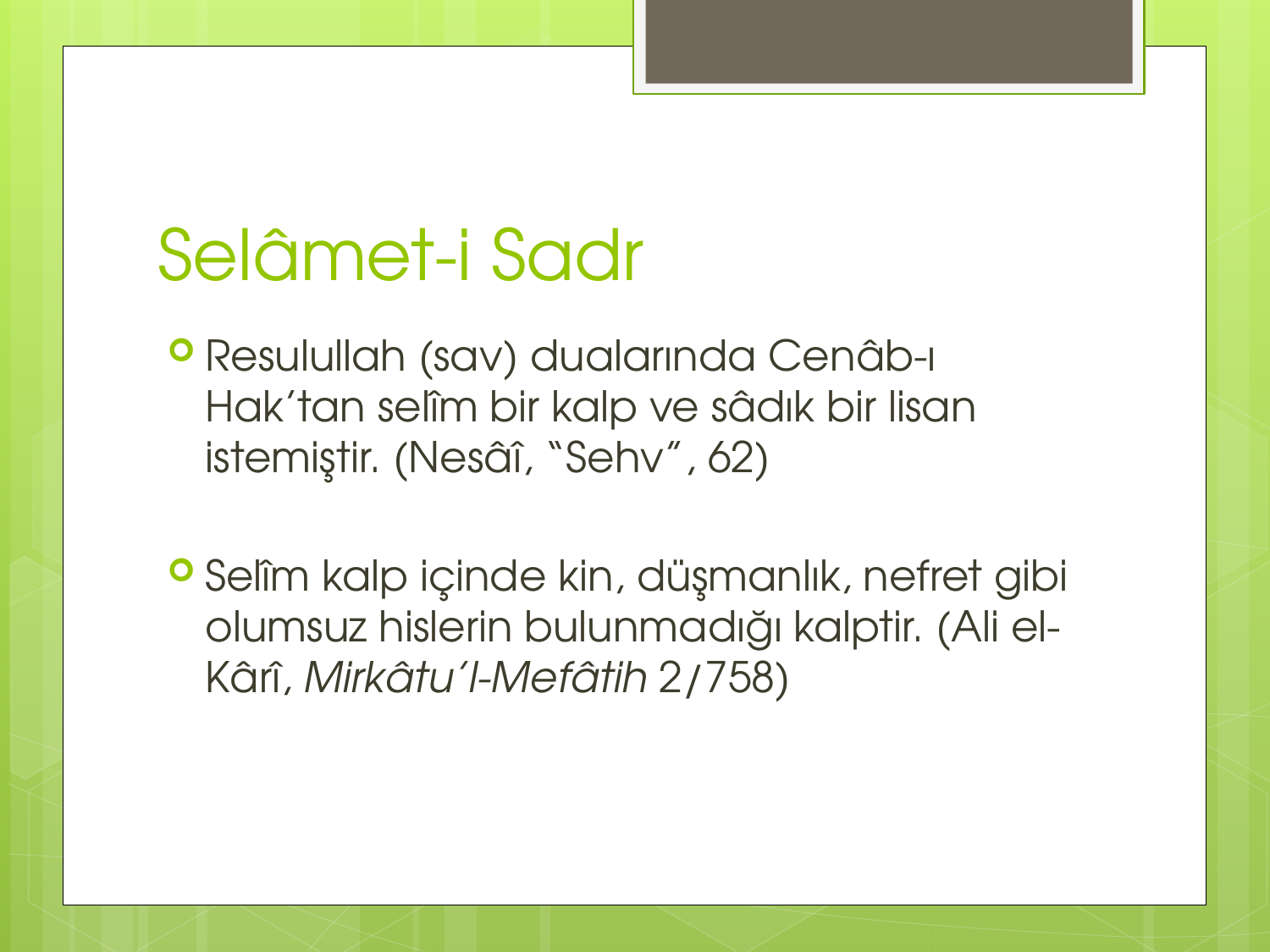

# Selâmet-i Sadr
Resulullah (sav) dualarında Cenâb-ı Hak’tan selîm bir kalp ve sâdık bir lisan istemiştir. (Nesâî, “Sehv”, 62)

Selîm kalp içinde kin, düşmanlık, nefret gibi olumsuz hislerin bulunmadığı kalptir. (Ali el-Kârî, Mirkâtu’l-Mefâtih 2/758)